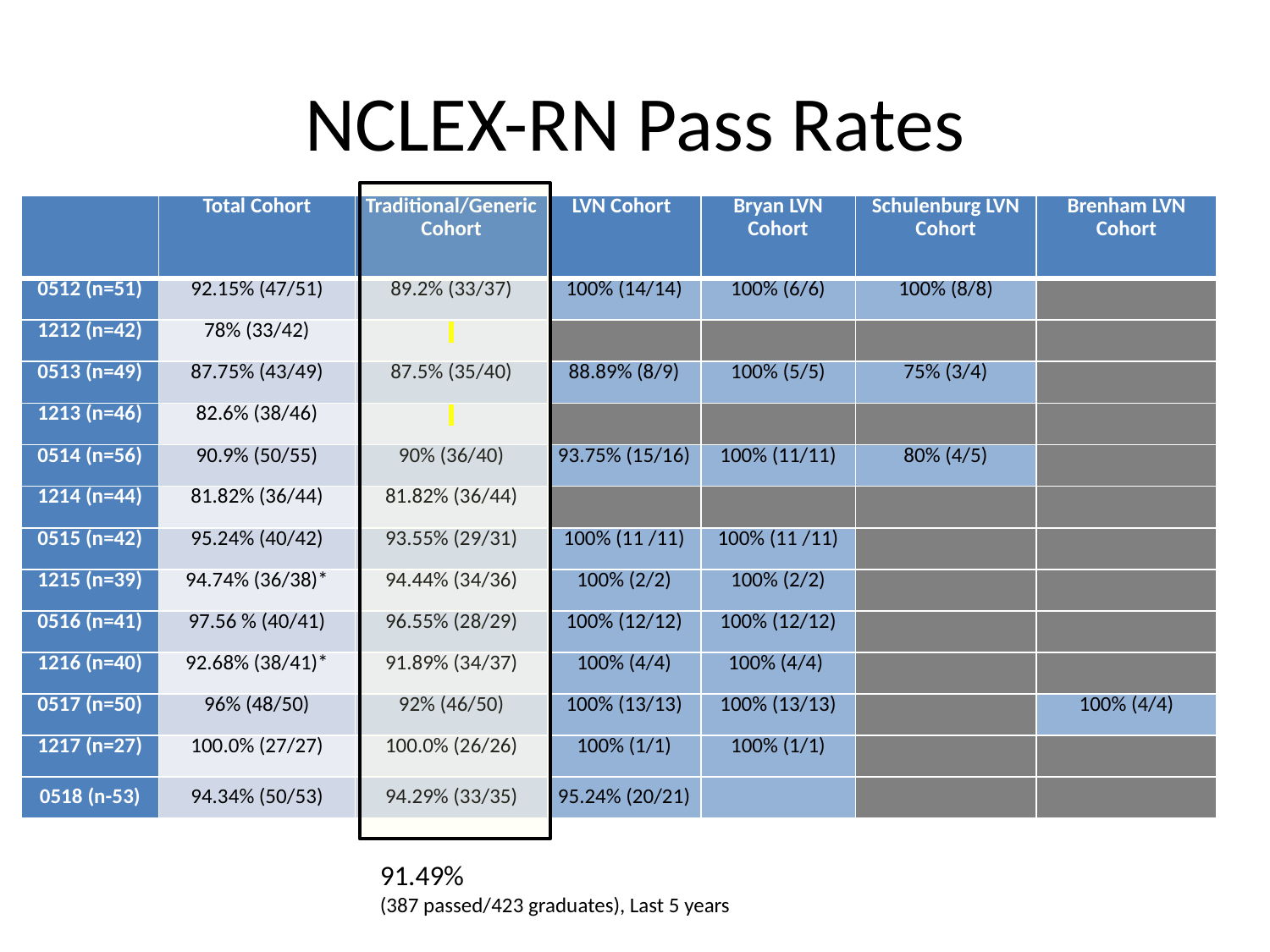

# NCLEX-RN Pass Rates

|  | Total Cohort | Traditional/Generic Cohort | LVN Cohort | Bryan LVN Cohort | Schulenburg LVN Cohort | Brenham LVN Cohort |
| --- | --- | --- | --- | --- | --- | --- |
| 0512 (n=51) | 92.15% (47/51) | 89.2% (33/37) | 100% (14/14) | 100% (6/6) | 100% (8/8) |  |
| 1212 (n=42) | 78% (33/42) |  |  |  |  |  |
| 0513 (n=49) | 87.75% (43/49) | 87.5% (35/40) | 88.89% (8/9) | 100% (5/5) | 75% (3/4) |  |
| 1213 (n=46) | 82.6% (38/46) |  |  |  |  |  |
| 0514 (n=56) | 90.9% (50/55) | 90% (36/40) | 93.75% (15/16) | 100% (11/11) | 80% (4/5) |  |
| 1214 (n=44) | 81.82% (36/44) | 81.82% (36/44) |  |  |  |  |
| 0515 (n=42) | 95.24% (40/42) | 93.55% (29/31) | 100% (11 /11) | 100% (11 /11) |  |  |
| 1215 (n=39) | 94.74% (36/38)\* | 94.44% (34/36) | 100% (2/2) | 100% (2/2) |  |  |
| 0516 (n=41) | 97.56 % (40/41) | 96.55% (28/29) | 100% (12/12) | 100% (12/12) |  |  |
| 1216 (n=40) | 92.68% (38/41)\* | 91.89% (34/37) | 100% (4/4) | 100% (4/4) |  |  |
| 0517 (n=50) | 96% (48/50) | 92% (46/50) | 100% (13/13) | 100% (13/13) |  | 100% (4/4) |
| 1217 (n=27) | 100.0% (27/27) | 100.0% (26/26) | 100% (1/1) | 100% (1/1) |  |  |
| 0518 (n-53) | 94.34% (50/53) | 94.29% (33/35) | 95.24% (20/21) |  |  |  |
91.49%
(387 passed/423 graduates), Last 5 years